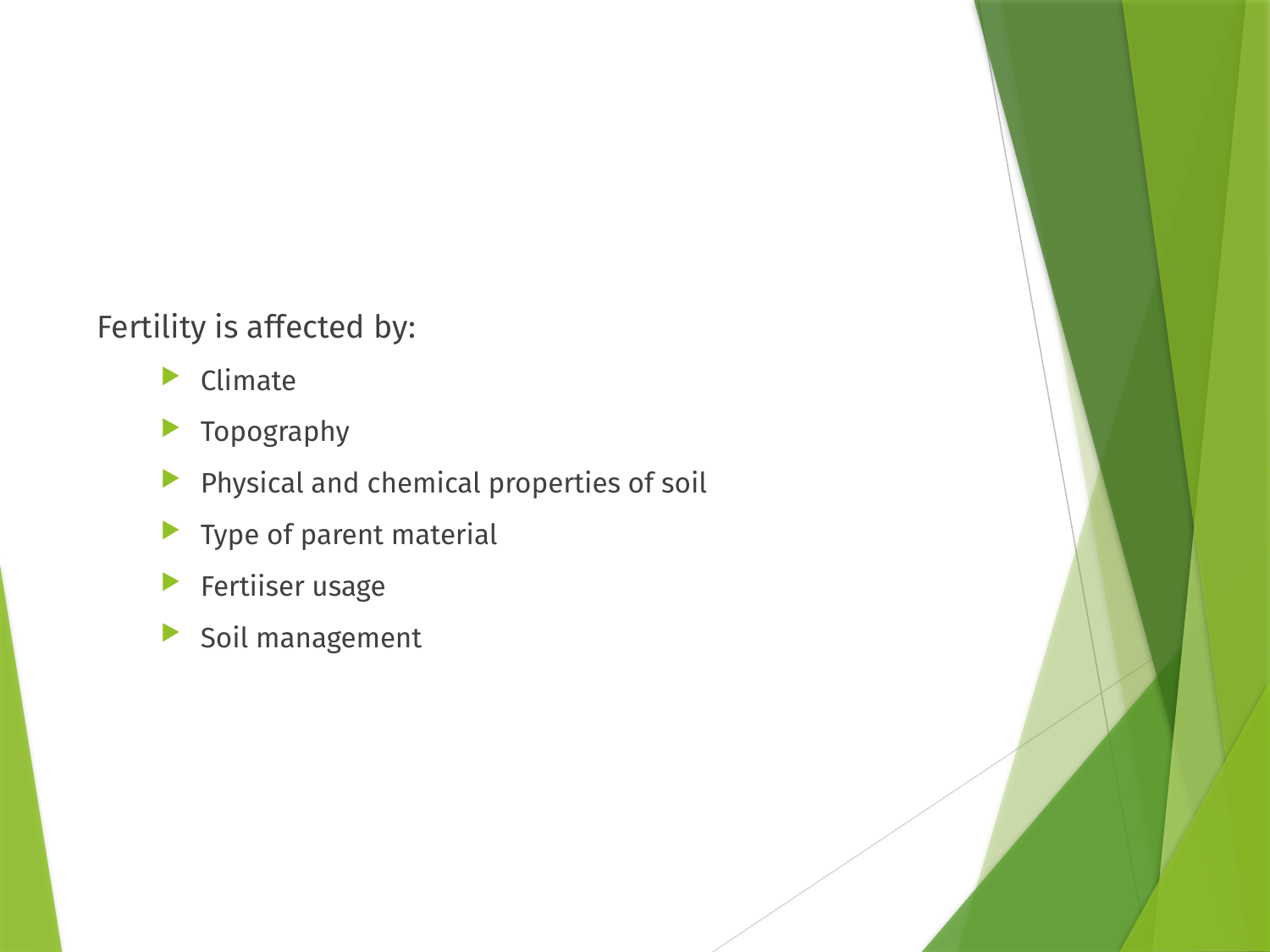

Fertility is affected by:
Climate
Topography
Physical and chemical properties of soil
Type of parent material
Fertiiser usage
Soil management